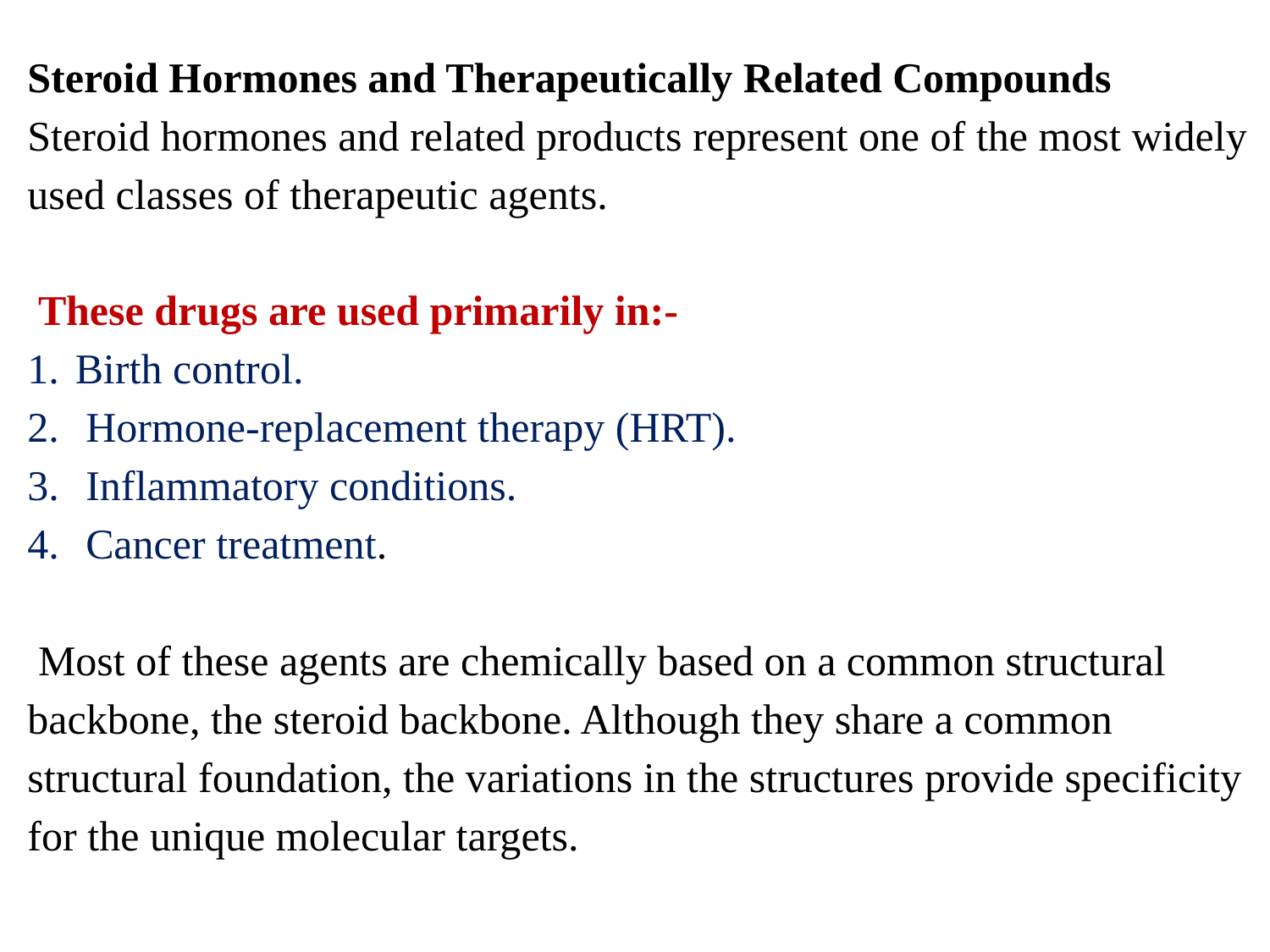

Steroid Hormones and Therapeutically Related Compounds
Steroid hormones and related products represent one of the most widely used classes of therapeutic agents.

 These drugs are used primarily in:-
Birth control.
 Hormone-replacement therapy (HRT).
 Inflammatory conditions.
 Cancer treatment.

 Most of these agents are chemically based on a common structural backbone, the steroid backbone. Although they share a common structural foundation, the variations in the structures provide specificity for the unique molecular targets.